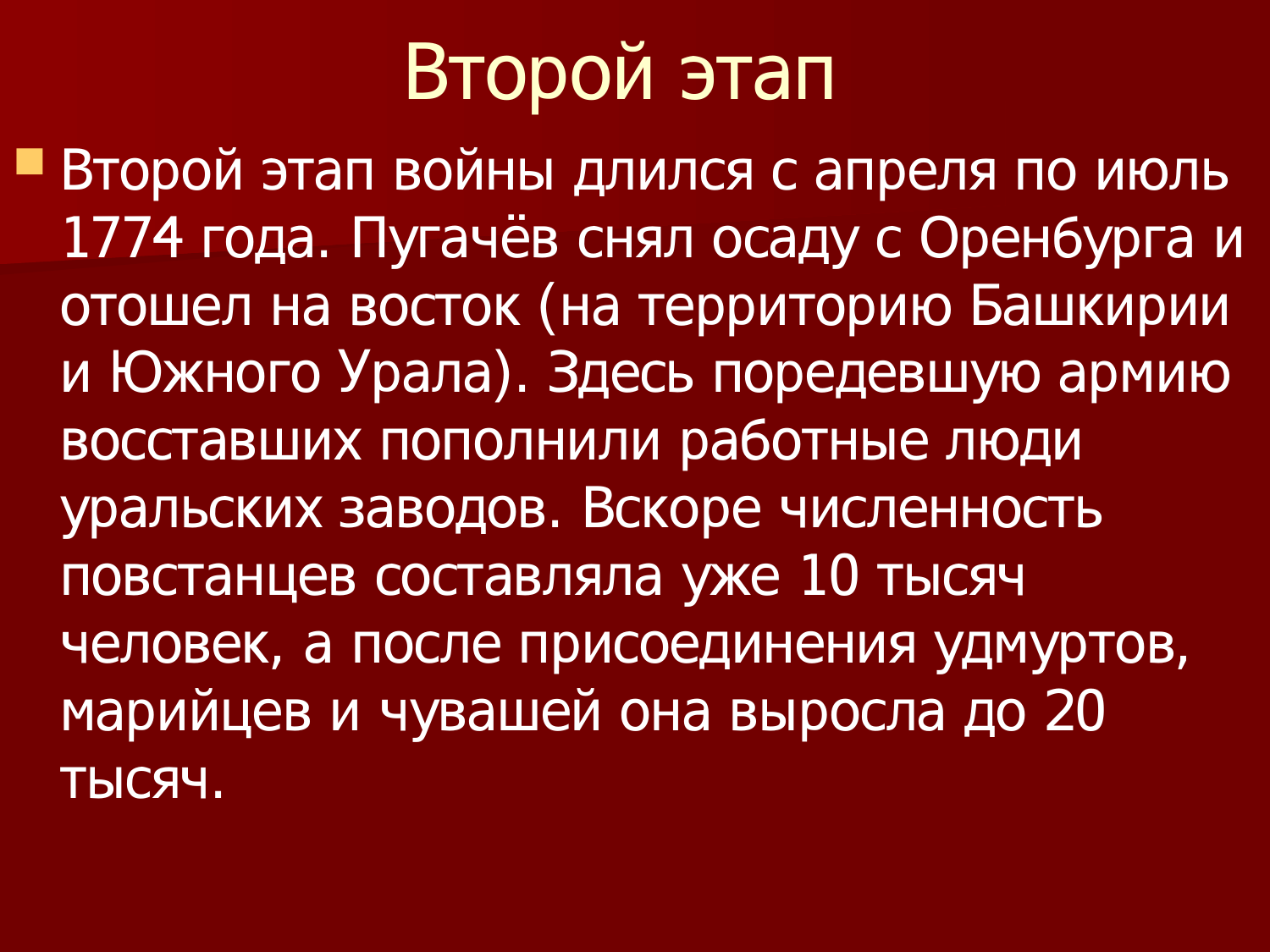

# Второй этап
Второй этап войны длился с апреля по июль 1774 года. Пугачёв снял осаду с Оренбурга и отошел на восток (на территорию Башкирии и Южного Урала). Здесь поредевшую армию восставших пополнили работные люди уральских заводов. Вскоре численность повстанцев составляла уже 10 тысяч человек, а после присоединения удмуртов, марийцев и чувашей она выросла до 20 тысяч.